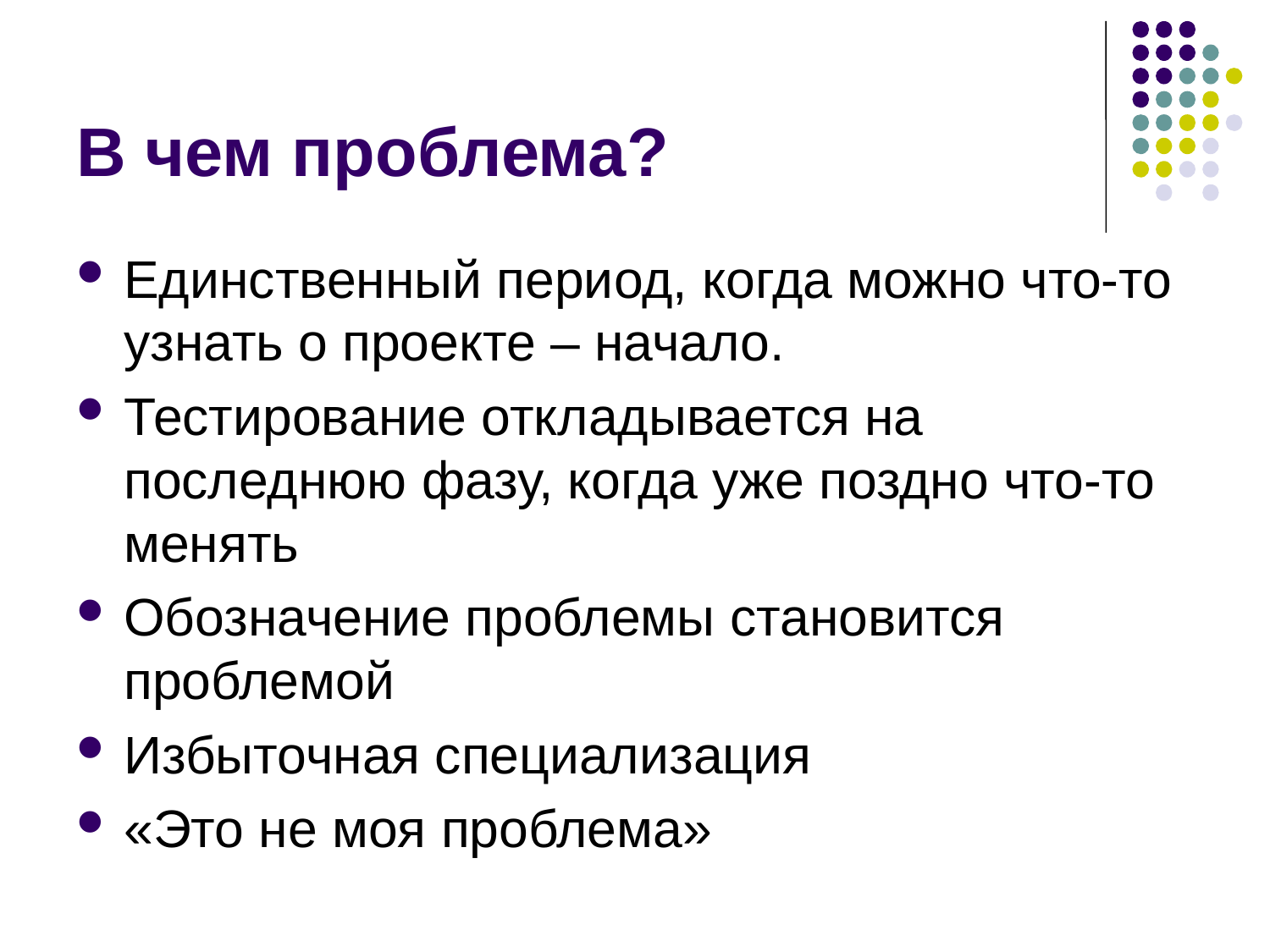

# В чем проблема?
Единственный период, когда можно что-то узнать о проекте – начало.
Тестирование откладывается на последнюю фазу, когда уже поздно что-то менять
Обозначение проблемы становится проблемой
Избыточная специализация
«Это не моя проблема»